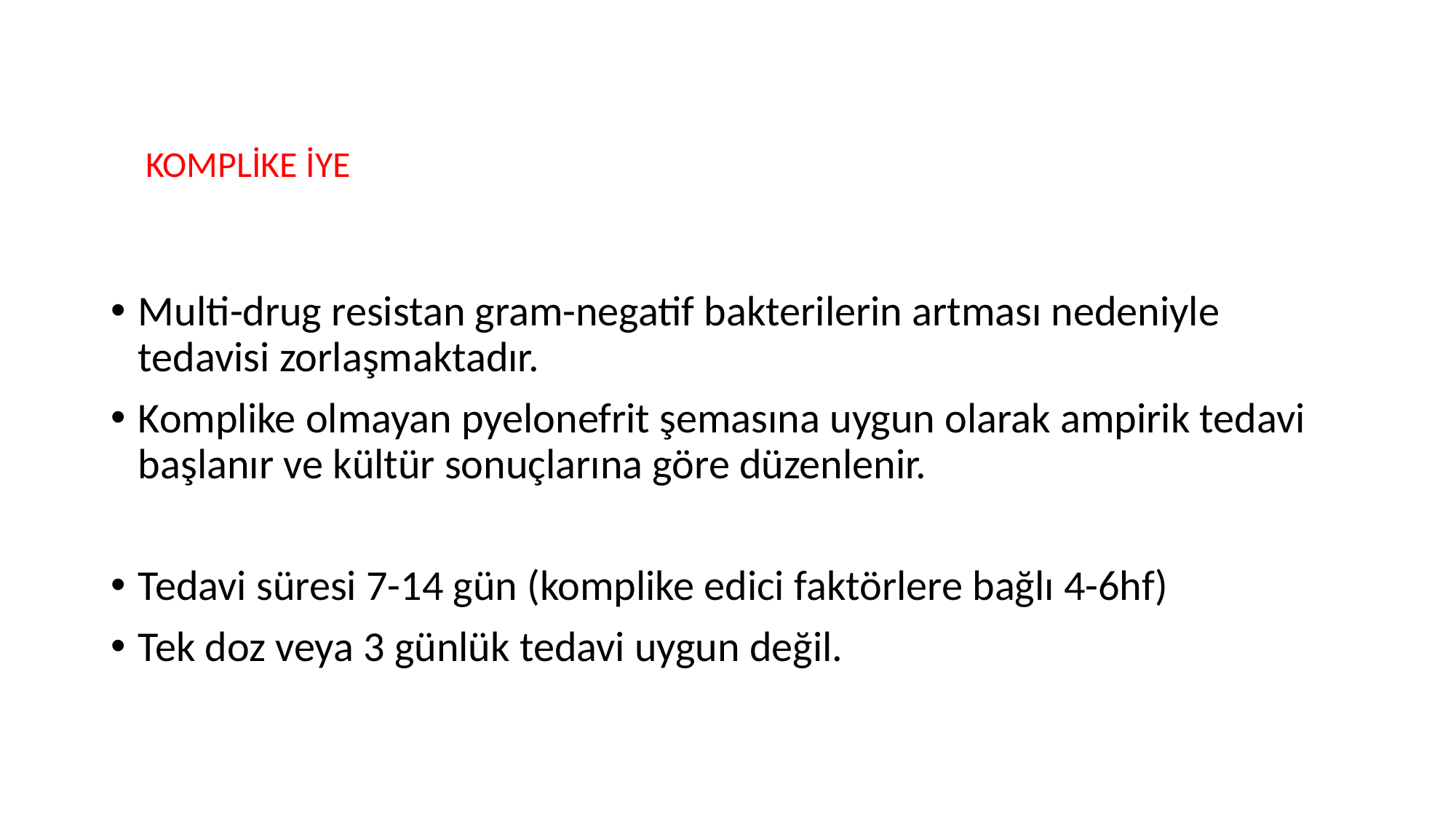

# KOMPLİKE İYE

Multi-drug resistan gram-negatif bakterilerin artması nedeniyle tedavisi zorlaşmaktadır.
Komplike olmayan pyelonefrit şemasına uygun olarak ampirik tedavi başlanır ve kültür sonuçlarına göre düzenlenir.

Tedavi süresi 7-14 gün (komplike edici faktörlere bağlı 4-6hf)
Tek doz veya 3 günlük tedavi uygun değil.